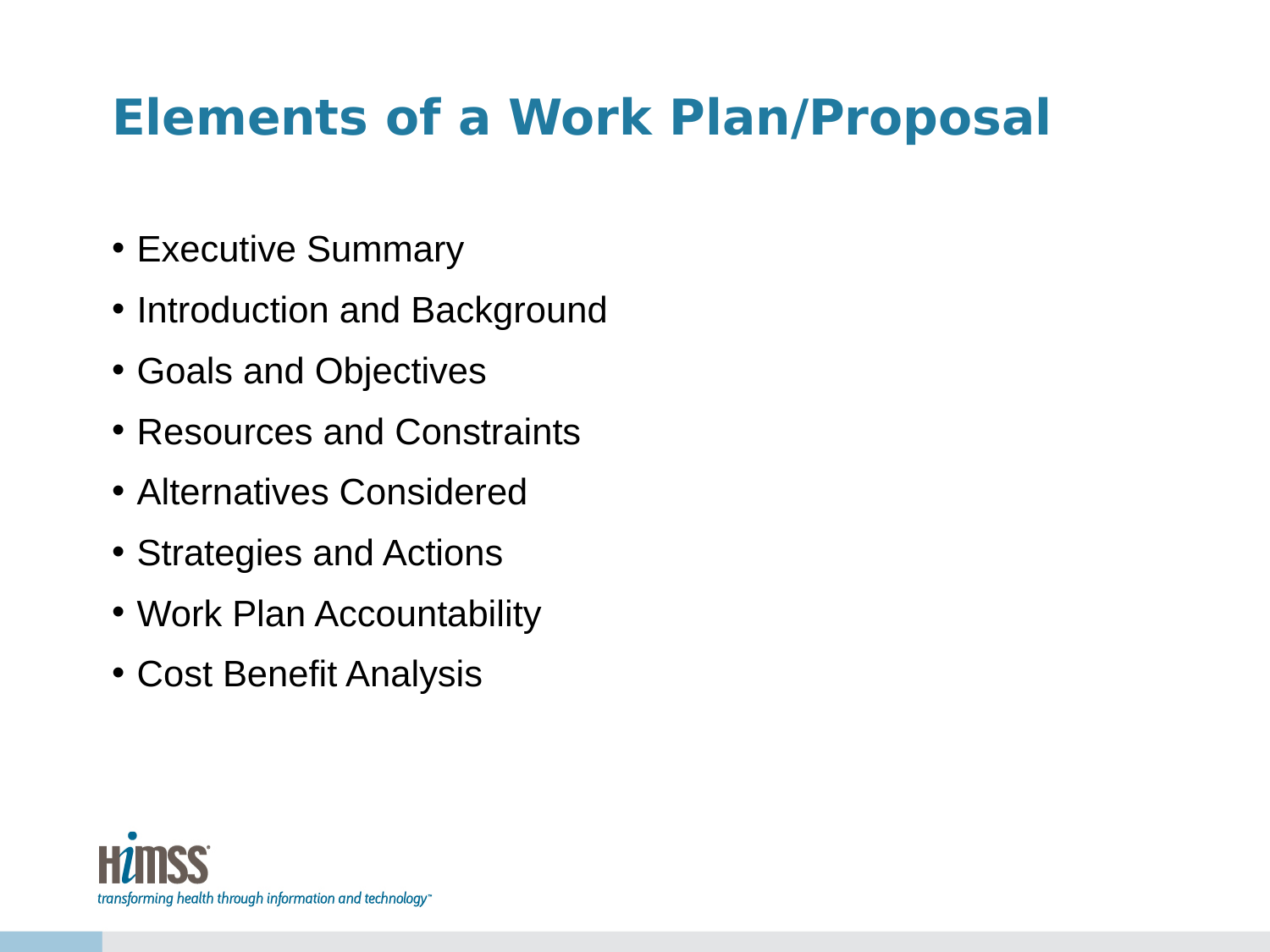

# Elements of a Work Plan/Proposal
Executive Summary
Introduction and Background
Goals and Objectives
Resources and Constraints
Alternatives Considered
Strategies and Actions
Work Plan Accountability
Cost Benefit Analysis